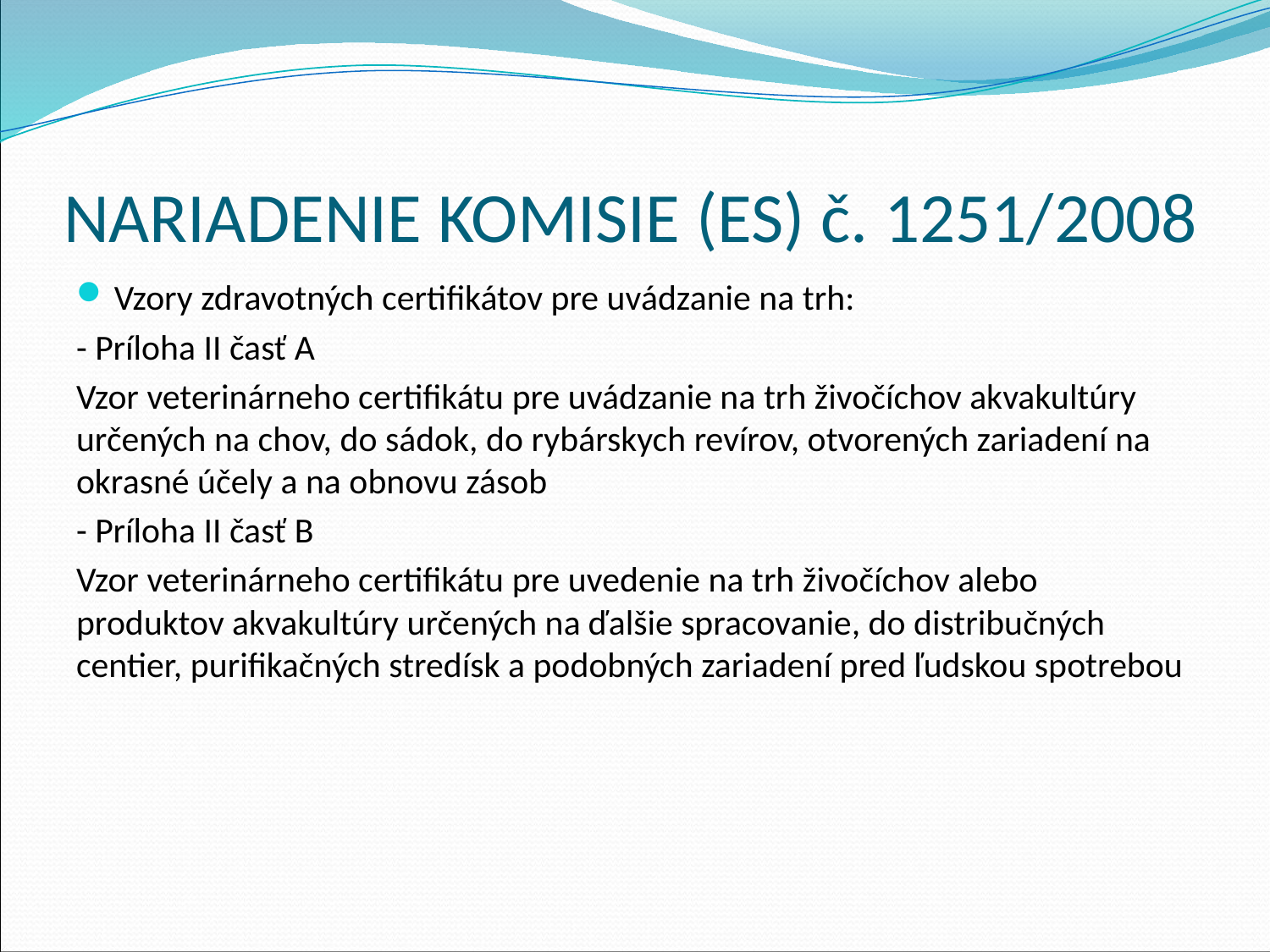

# NARIADENIE KOMISIE (ES) č. 1251/2008
Vzory zdravotných certifikátov pre uvádzanie na trh:
- Príloha II časť A
Vzor veterinárneho certifikátu pre uvádzanie na trh živočíchov akvakultúry určených na chov, do sádok, do rybárskych revírov, otvorených zariadení na okrasné účely a na obnovu zásob
- Príloha II časť B
Vzor veterinárneho certifikátu pre uvedenie na trh živočíchov alebo produktov akvakultúry určených na ďalšie spracovanie, do distribučných centier, purifikačných stredísk a podobných zariadení pred ľudskou spotrebou